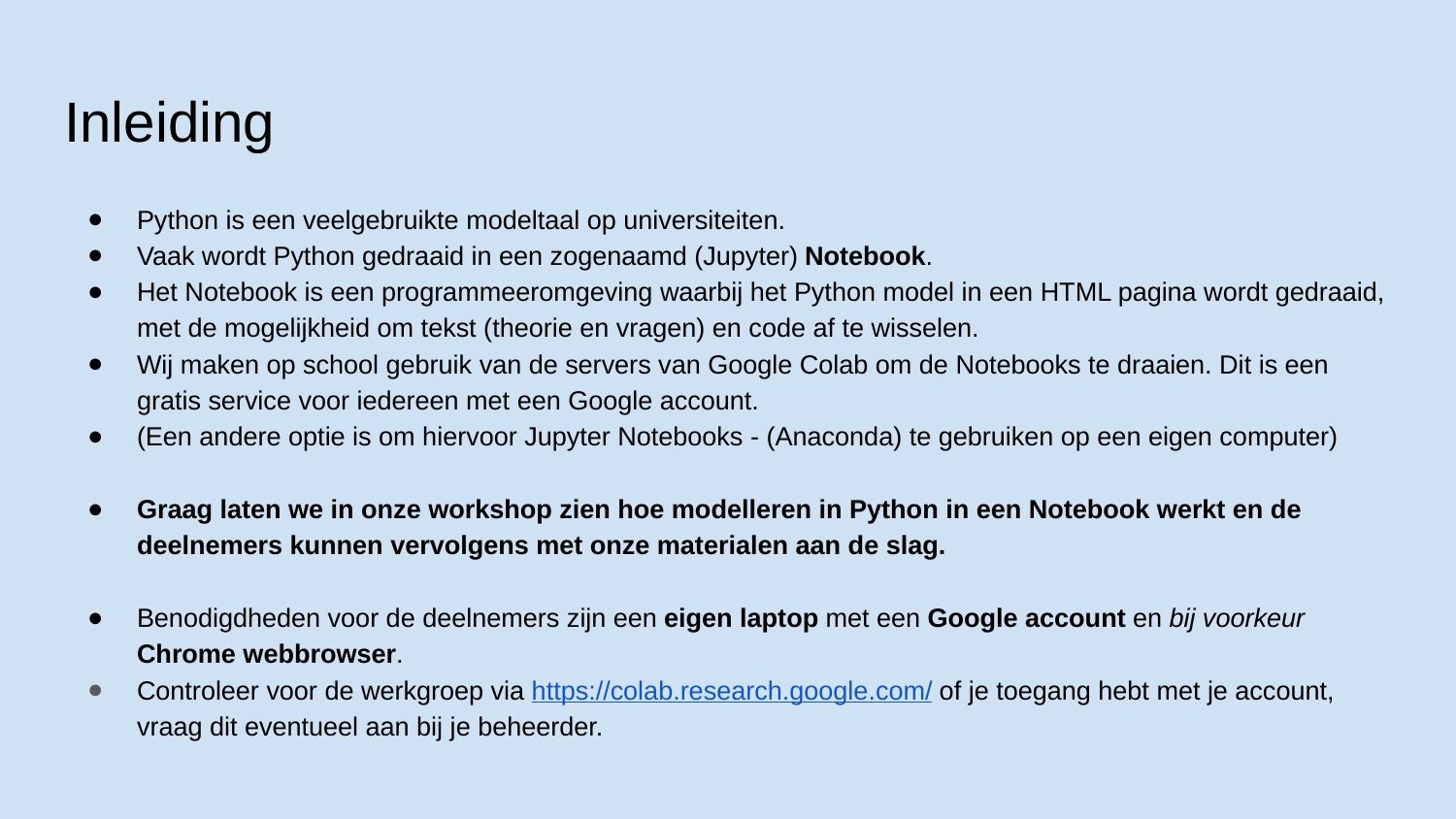

# Inleiding
Python is een veelgebruikte modeltaal op universiteiten.
Vaak wordt Python gedraaid in een zogenaamd (Jupyter) Notebook.
Het Notebook is een programmeeromgeving waarbij het Python model in een HTML pagina wordt gedraaid, met de mogelijkheid om tekst (theorie en vragen) en code af te wisselen.
Wij maken op school gebruik van de servers van Google Colab om de Notebooks te draaien. Dit is een gratis service voor iedereen met een Google account.
(Een andere optie is om hiervoor Jupyter Notebooks - (Anaconda) te gebruiken op een eigen computer)

Graag laten we in onze workshop zien hoe modelleren in Python in een Notebook werkt en de deelnemers kunnen vervolgens met onze materialen aan de slag.

Benodigdheden voor de deelnemers zijn een eigen laptop met een Google account en bij voorkeur Chrome webbrowser.
Controleer voor de werkgroep via https://colab.research.google.com/ of je toegang hebt met je account, vraag dit eventueel aan bij je beheerder.